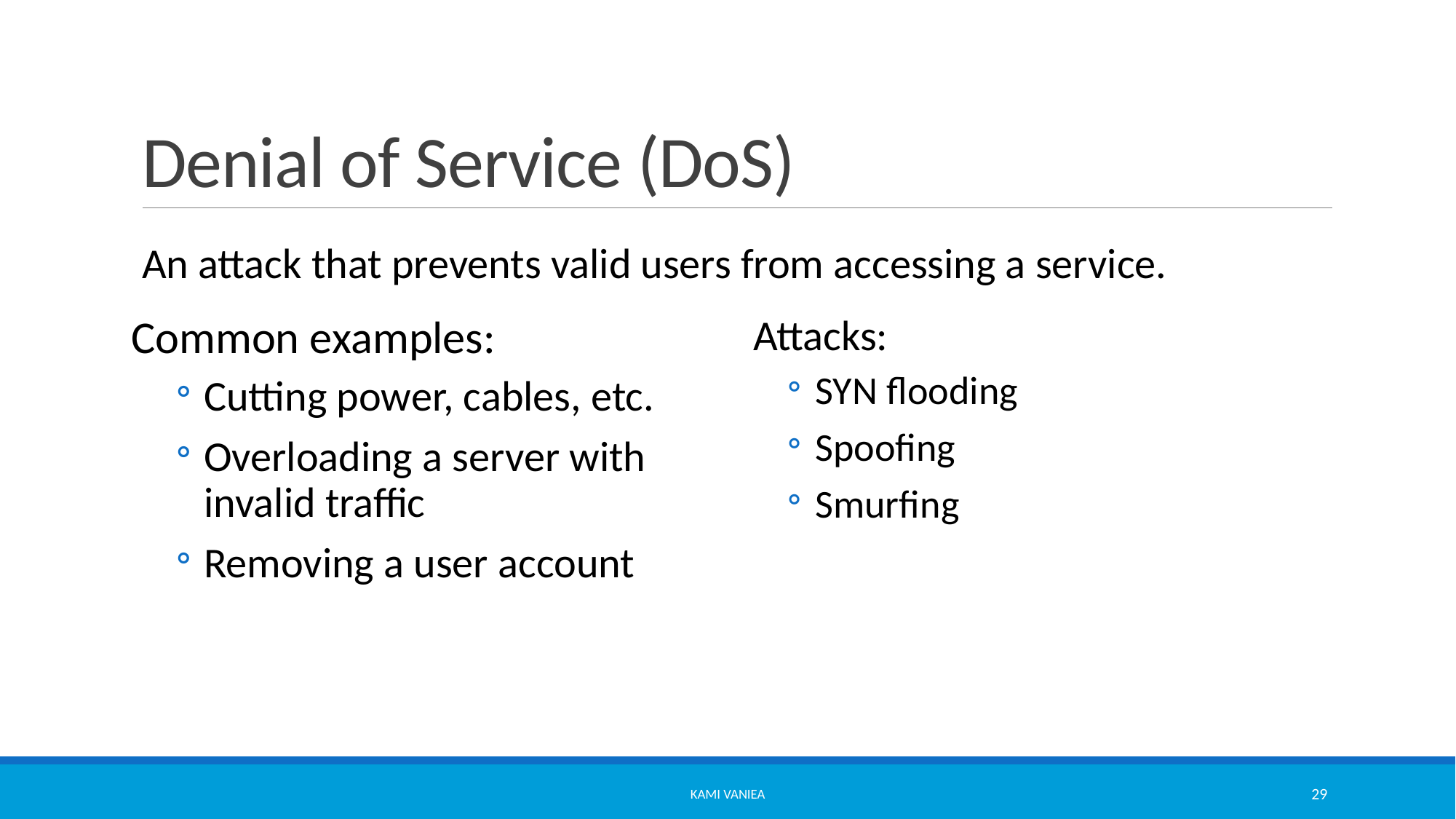

# Denial of Service (DoS)
An attack that prevents valid users from accessing a service.
Common examples:
Cutting power, cables, etc.
Overloading a server with invalid traffic
Removing a user account

Attacks:
SYN flooding
Spoofing
Smurfing

Kami Vaniea
29